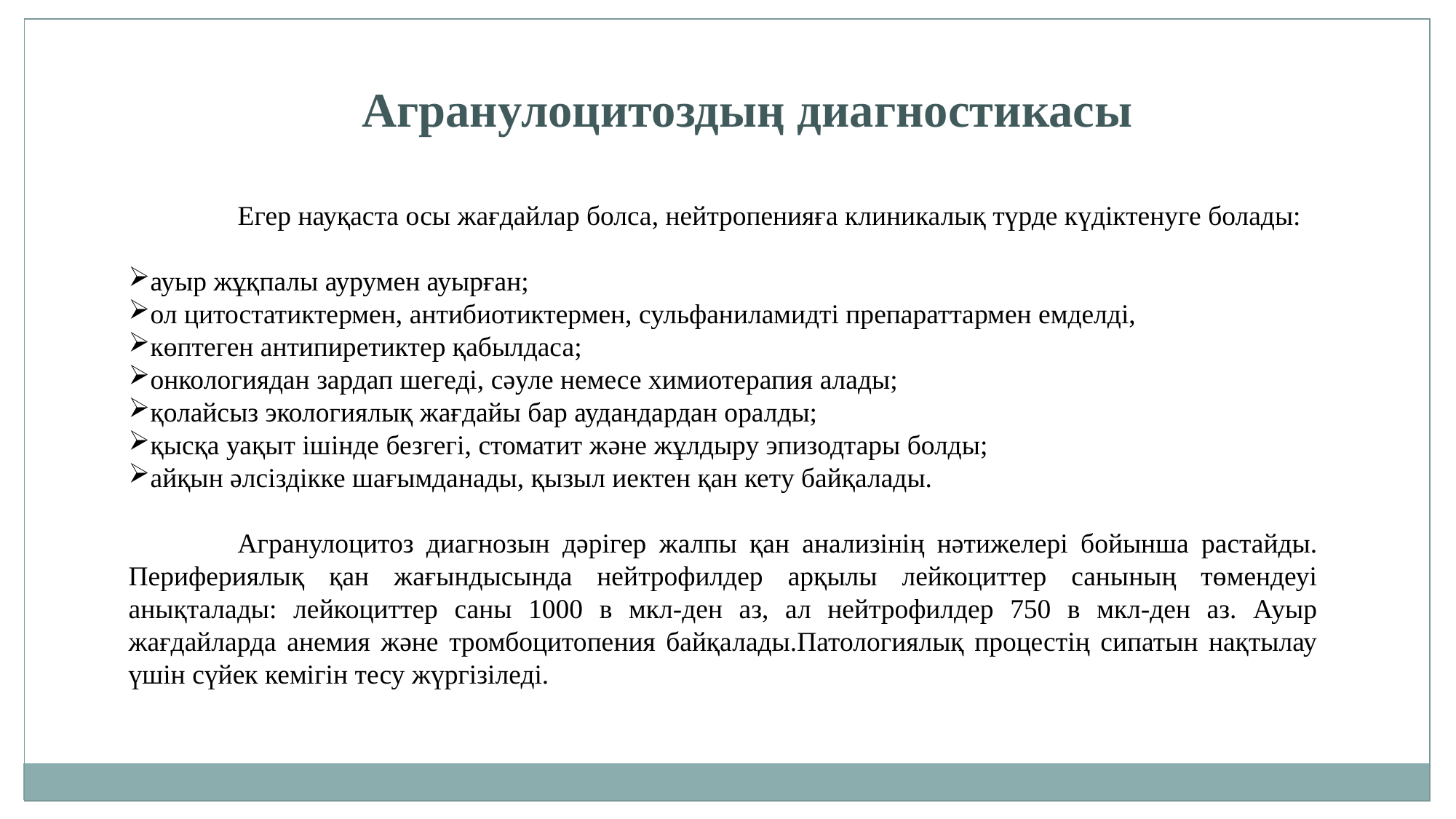

Агранулоцитоздың диагностикасы
	Егер науқаста осы жағдайлар болса, нейтропенияға клиникалық түрде күдіктенуге болады:

ауыр жұқпалы аурумен ауырған;
ол цитостатиктермен, антибиотиктермен, сульфаниламидті препараттармен емделді,
көптеген антипиретиктер қабылдаса;
онкологиядан зардап шегеді, сәуле немесе химиотерапия алады;
қолайсыз экологиялық жағдайы бар аудандардан оралды;
қысқа уақыт ішінде безгегі, стоматит және жұлдыру эпизодтары болды;
айқын әлсіздікке шағымданады, қызыл иектен қан кету байқалады.

	Агранулоцитоз диагнозын дәрігер жалпы қан анализінің нәтижелері бойынша растайды. Перифериялық қан жағындысында нейтрофилдер арқылы лейкоциттер санының төмендеуі анықталады: лейкоциттер саны 1000 в мкл-ден аз, ал нейтрофилдер 750 в мкл-ден аз. Ауыр жағдайларда анемия және тромбоцитопения байқалады.Патологиялық процестің сипатын нақтылау үшін сүйек кемігін тесу жүргізіледі.